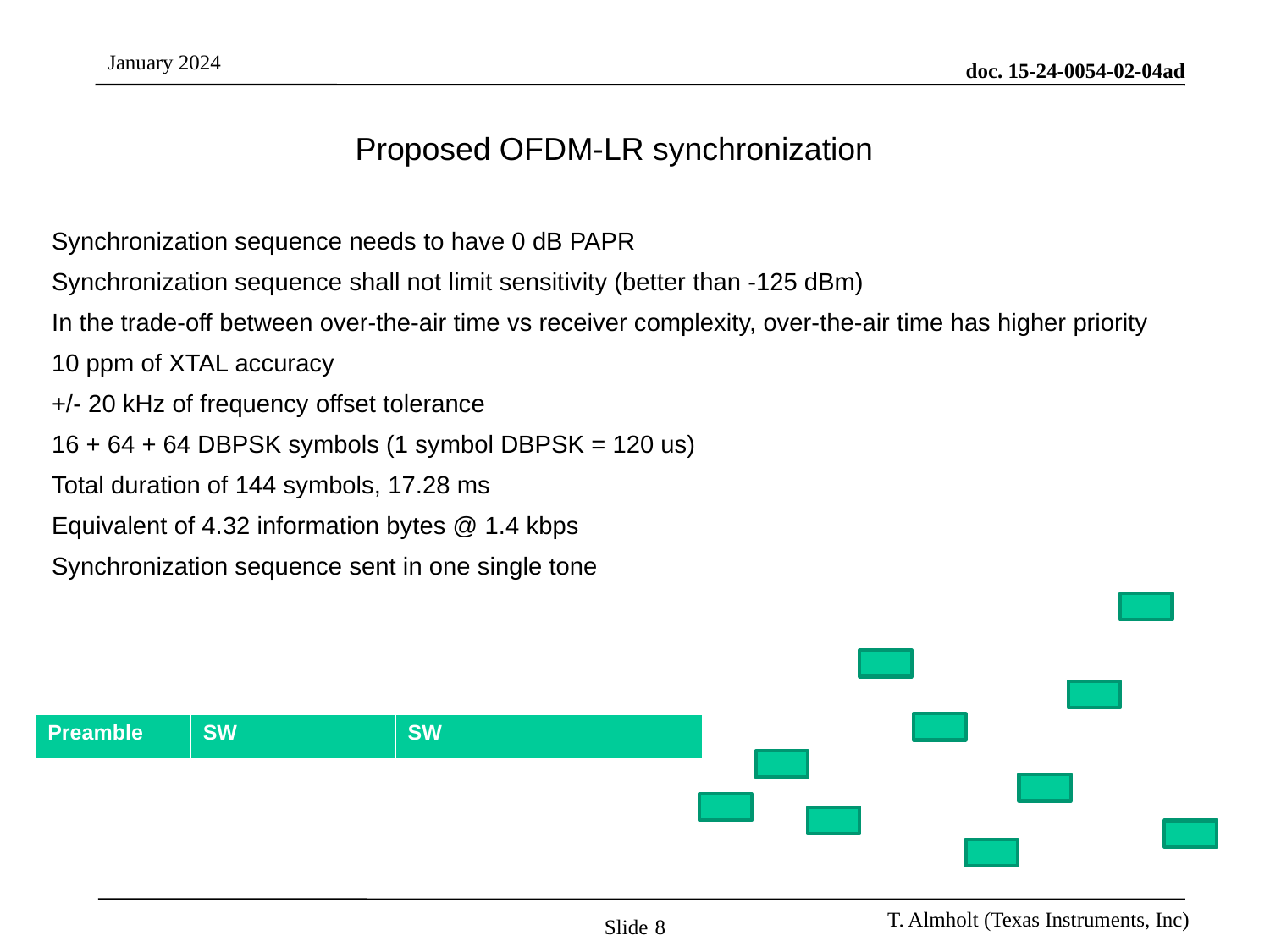

# Proposed OFDM-LR synchronization
Synchronization sequence needs to have 0 dB PAPR
Synchronization sequence shall not limit sensitivity (better than -125 dBm)
In the trade-off between over-the-air time vs receiver complexity, over-the-air time has higher priority
10 ppm of XTAL accuracy
+/- 20 kHz of frequency offset tolerance
16 + 64 + 64 DBPSK symbols (1 symbol DBPSK = 120 us)
Total duration of 144 symbols, 17.28 ms
Equivalent of 4.32 information bytes @ 1.4 kbps
Synchronization sequence sent in one single tone

| Preamble | SW | SW |
| --- | --- | --- |

Slide 8
Benjamin Rolfe BCA/MERL